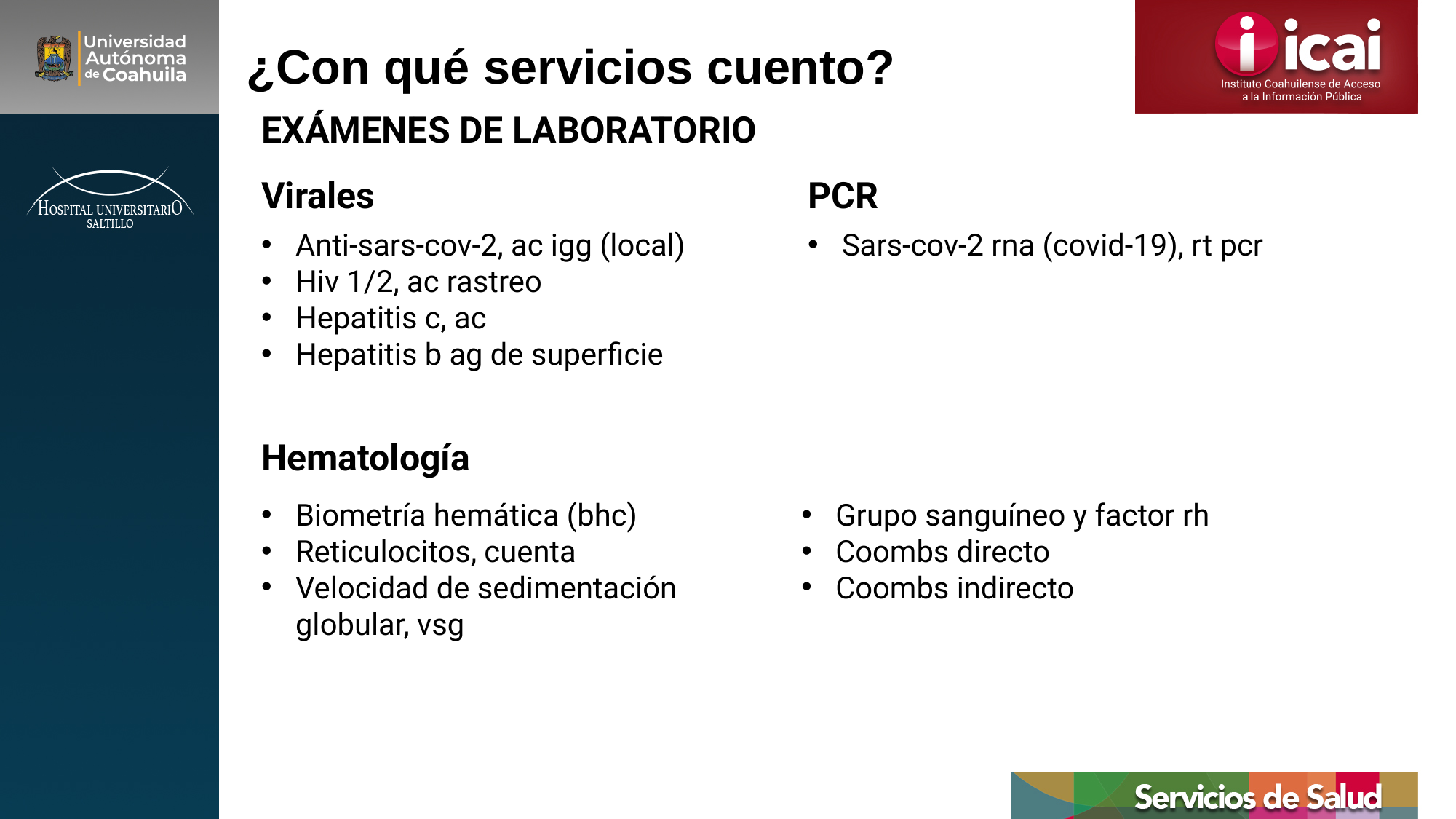

# ¿Con qué servicios cuento?
EXÁMENES DE LABORATORIO

Virales

Hematología

PCR

Anti-sars-cov-2, ac igg (local)
Hiv 1/2, ac rastreo
Hepatitis c, ac
Hepatitis b ag de superficie
Sars-cov-2 rna (covid-19), rt pcr

Biometría hemática (bhc)
Reticulocitos, cuenta
Velocidad de sedimentación  globular, vsg
Grupo sanguíneo y factor rh
Coombs directo
Coombs indirecto